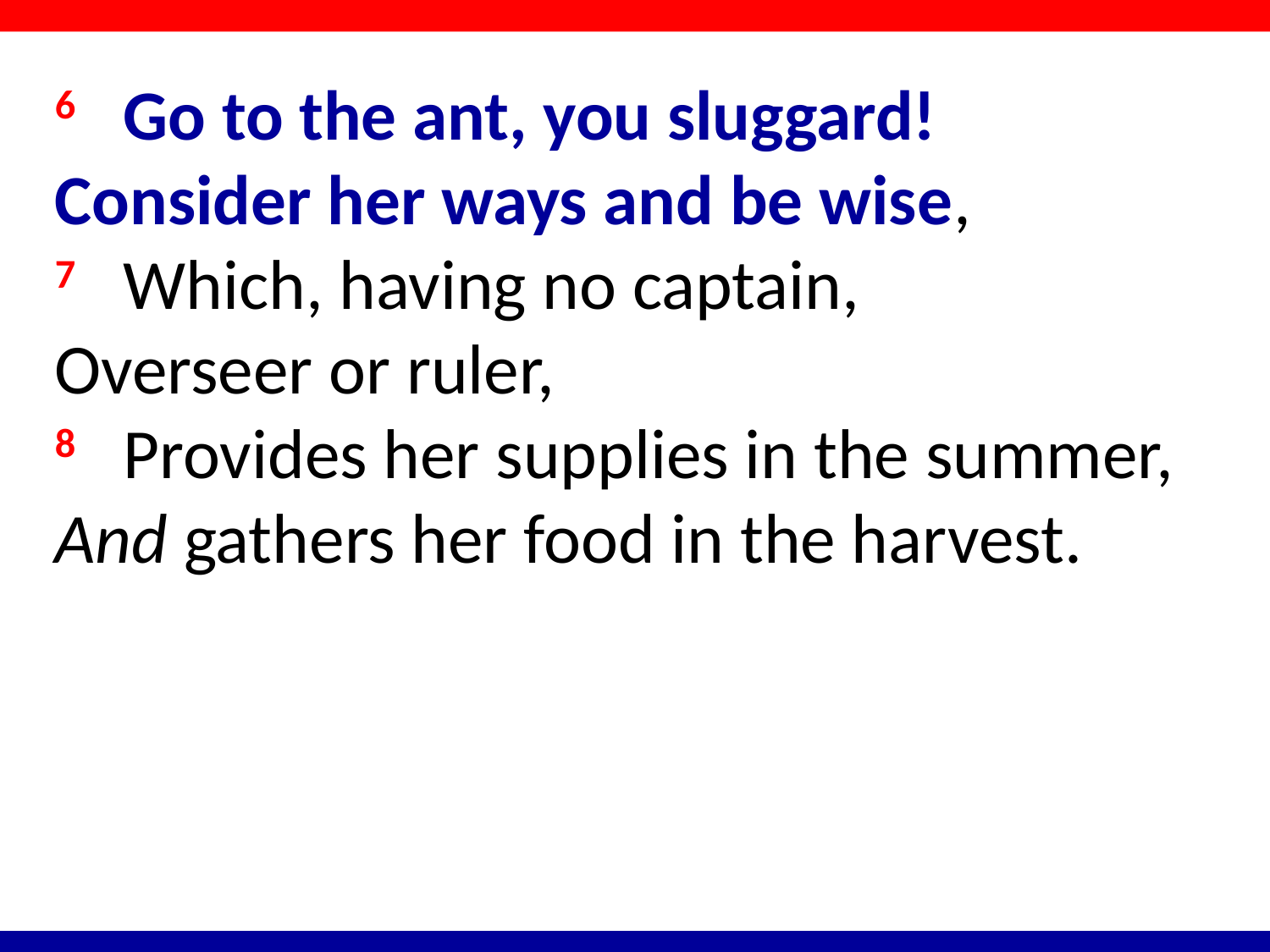

6   Go to the ant, you sluggard!
Consider her ways and be wise,
7   Which, having no captain,
Overseer or ruler,
8   Provides her supplies in the summer,
And gathers her food in the harvest.